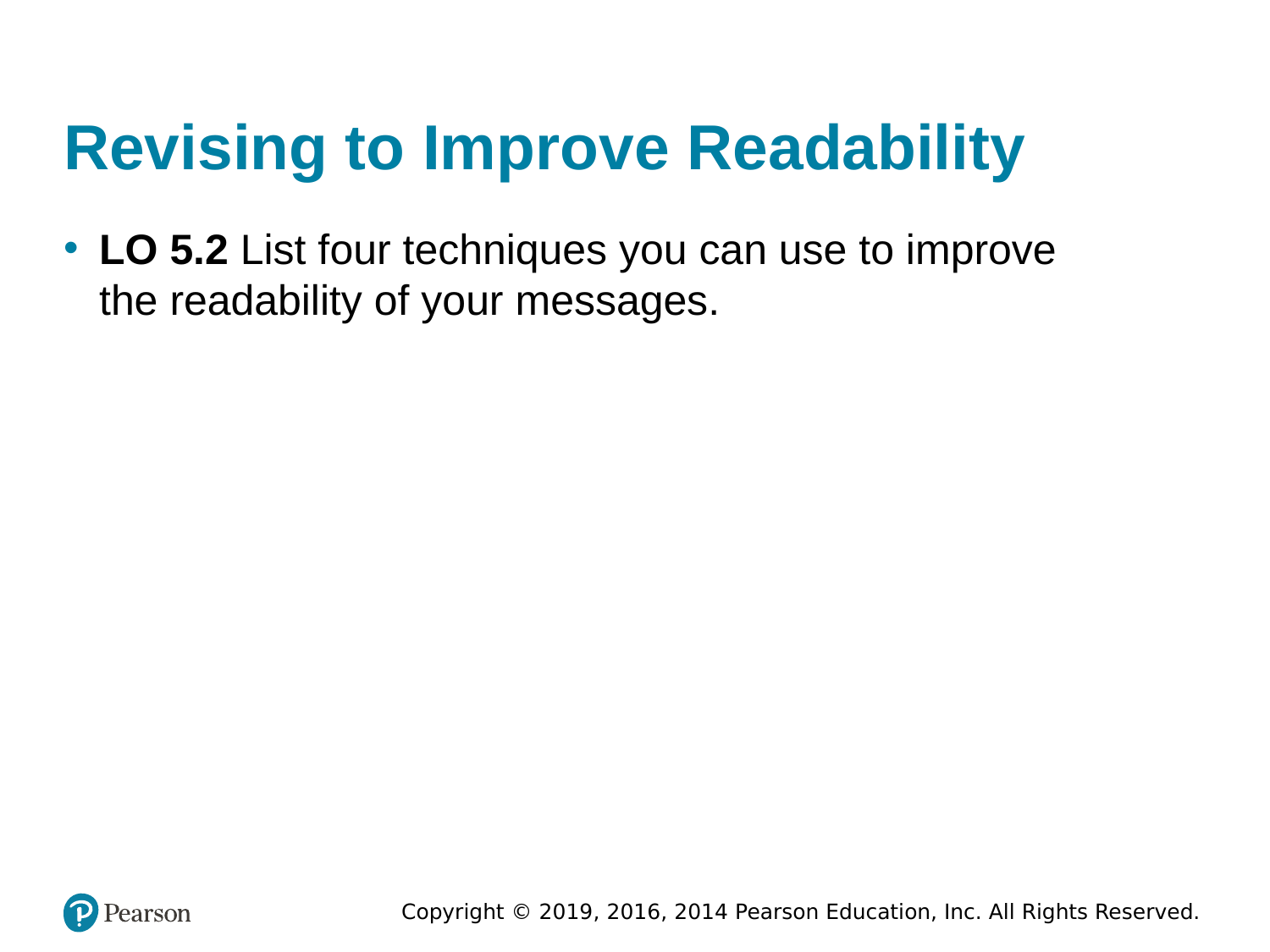

# Revising to Improve Readability
LO 5.2 List four techniques you can use to improve the readability of your messages.